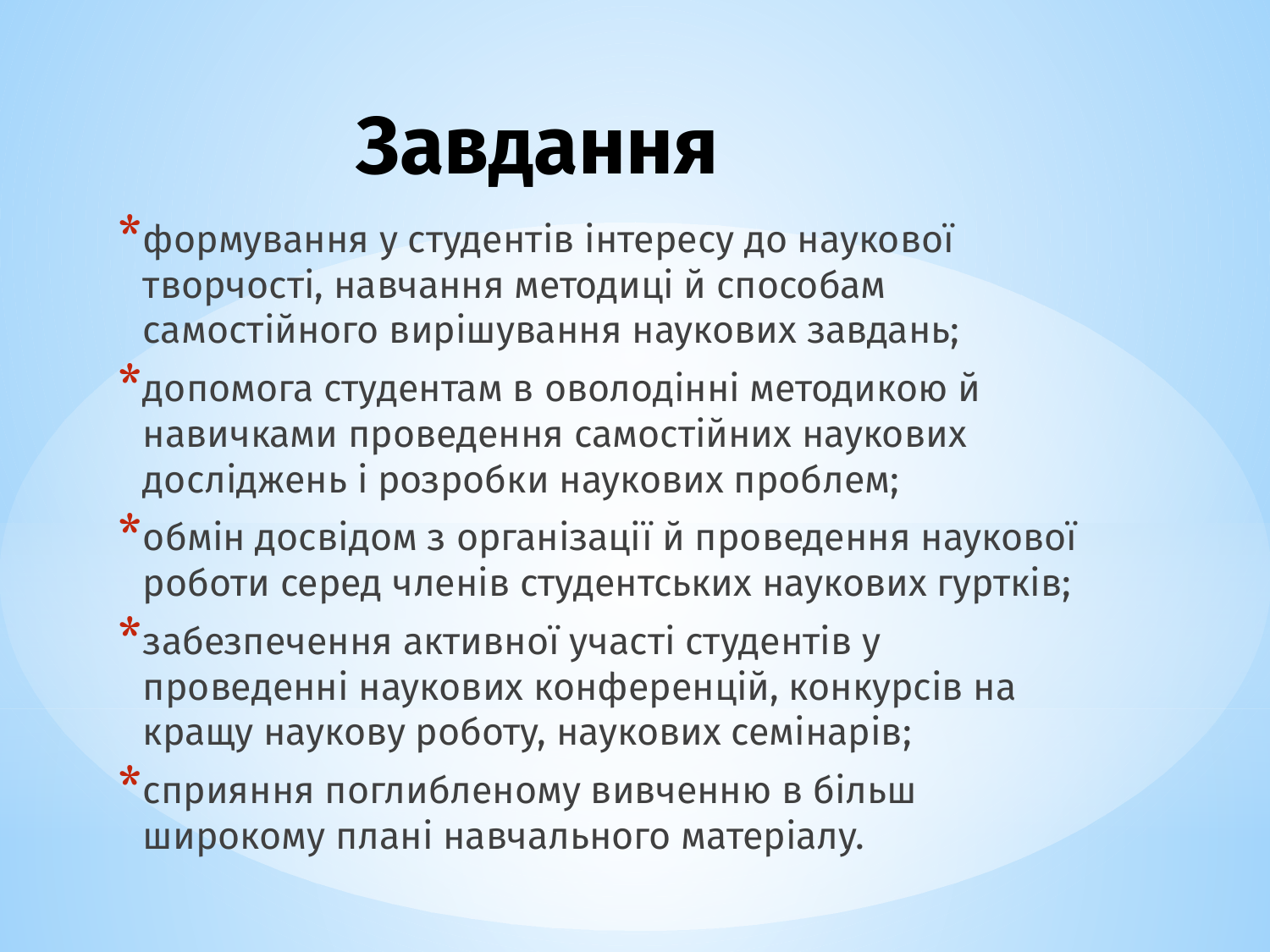

# Завдання
формування у студентів інтересу до наукової творчості, навчання методиці й способам самостійного вирішування наукових завдань;
допомога студентам в оволодінні методикою й навичками проведення самостійних наукових досліджень і розробки наукових проблем;
обмін досвідом з організації й проведення наукової роботи серед членів студентських наукових гуртків;
забезпечення активної участі студентів у проведенні наукових конференцій, конкурсів на кращу наукову роботу, наукових семінарів;
сприяння поглибленому вивченню в більш широкому плані навчального матеріалу.